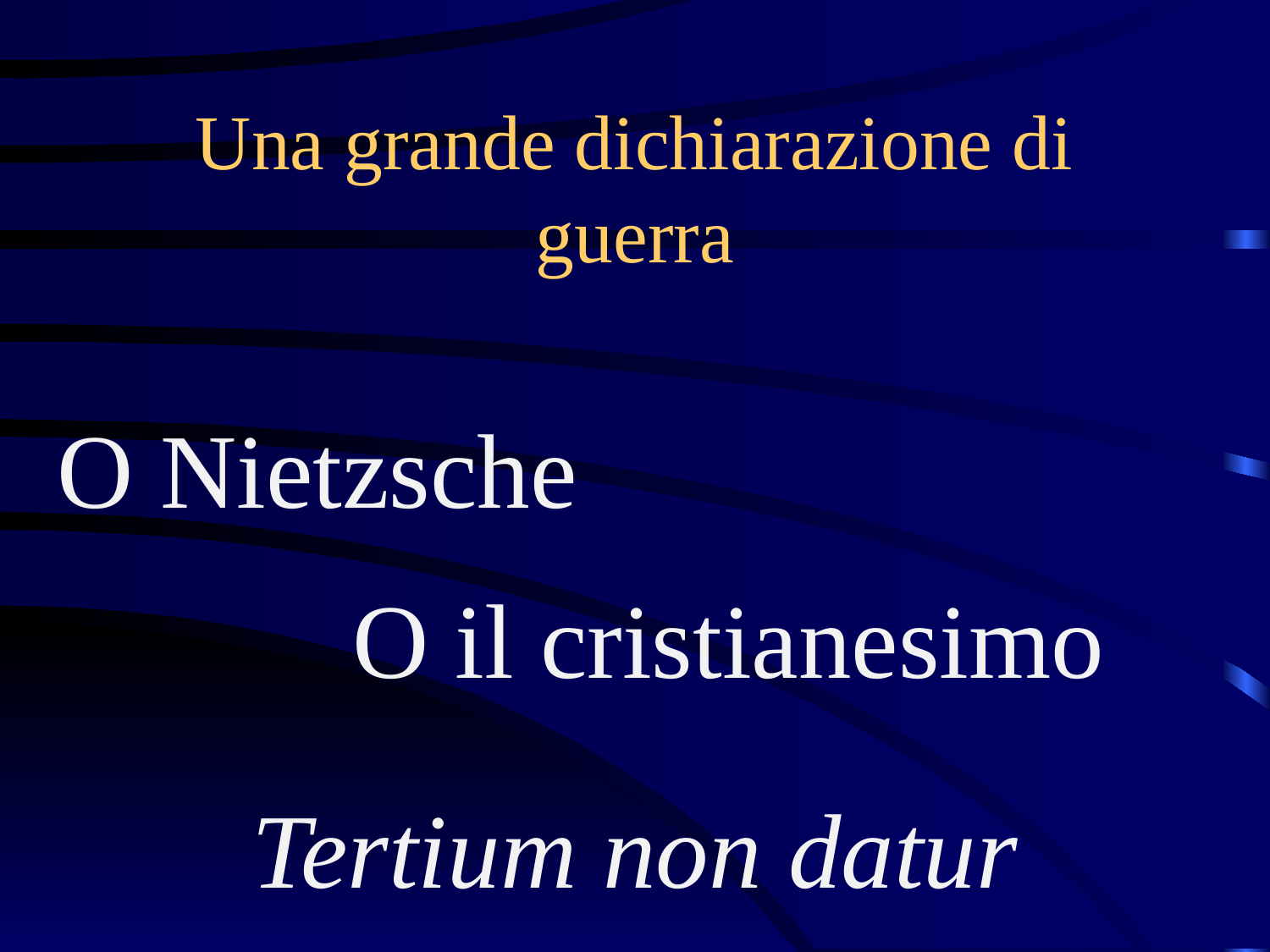

# Una grande dichiarazione di guerra
O Nietzsche
O il cristianesimo
Tertium non datur